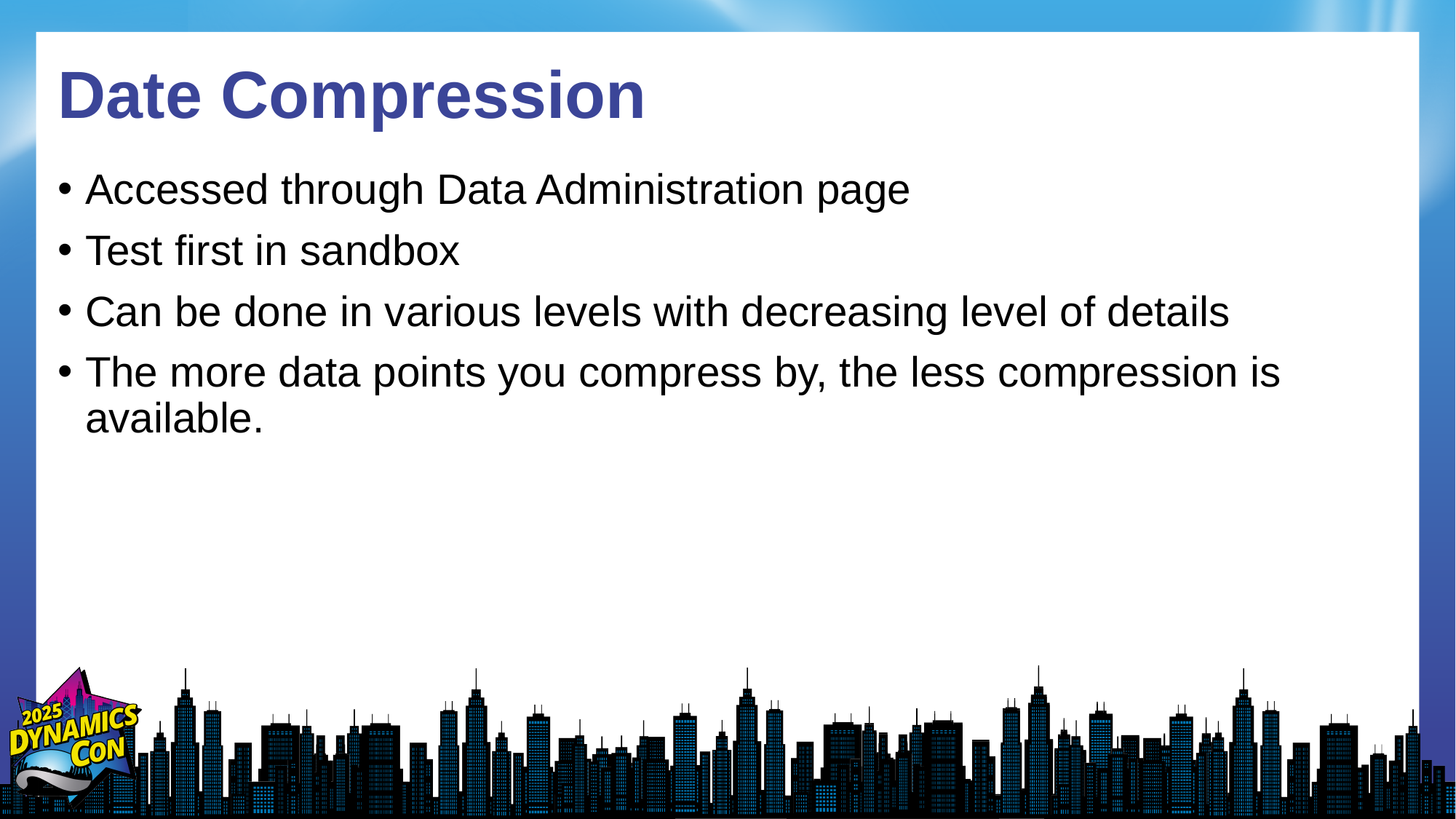

# Date Compression
Accessed through Data Administration page
Test first in sandbox
Can be done in various levels with decreasing level of details
The more data points you compress by, the less compression is available.